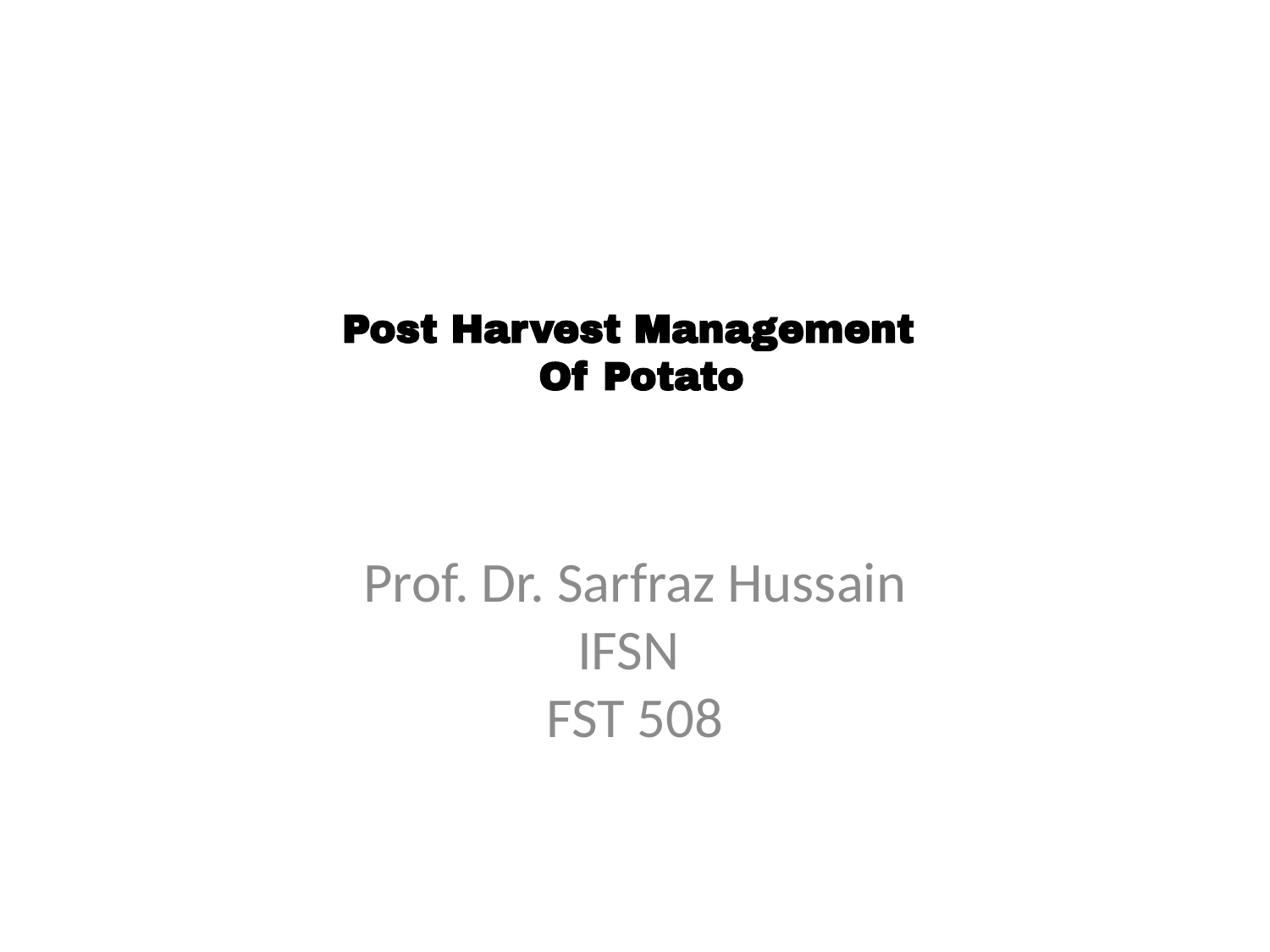

# Post Harvest Management Of Potato
Prof. Dr. Sarfraz Hussain
IFSN
FST 508